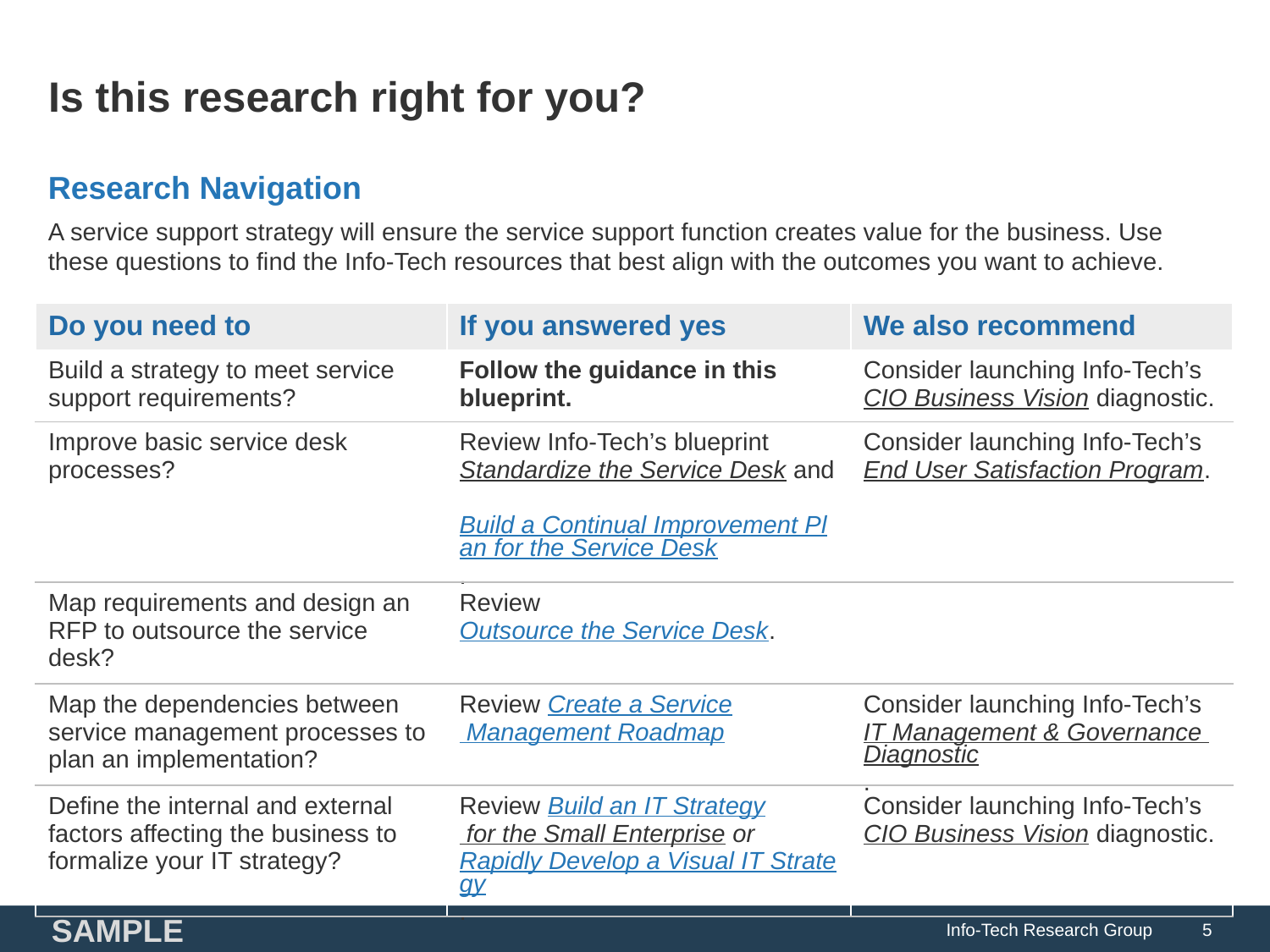

Is this research right for you?
Research Navigation
A service support strategy will ensure the service support function creates value for the business. Use these questions to find the Info-Tech resources that best align with the outcomes you want to achieve..
| Do you need to | If you answered yes | We also recommend |
| --- | --- | --- |
| Build a strategy to meet service support requirements? | Follow the guidance in this blueprint. | Consider launching Info-Tech’s CIO Business Vision diagnostic. |
| Improve basic service desk processes? | Review Info-Tech’s blueprint Standardize the Service Desk and Build a Continual Improvement Plan for the Service Desk. | Consider launching Info-Tech’s End User Satisfaction Program. |
| Map requirements and design an RFP to outsource the service desk? | Review Outsource the Service Desk. |  |
| Map the dependencies between service management processes to plan an implementation? | Review Create a Service Management Roadmap | Consider launching Info-Tech’s IT Management & Governance Diagnostic. |
| Define the internal and external factors affecting the business to formalize your IT strategy? | Review Build an IT Strategy for the Small Enterprise or Rapidly Develop a Visual IT Strategy. | Consider launching Info-Tech’s CIO Business Vision diagnostic. |
SAMPLE